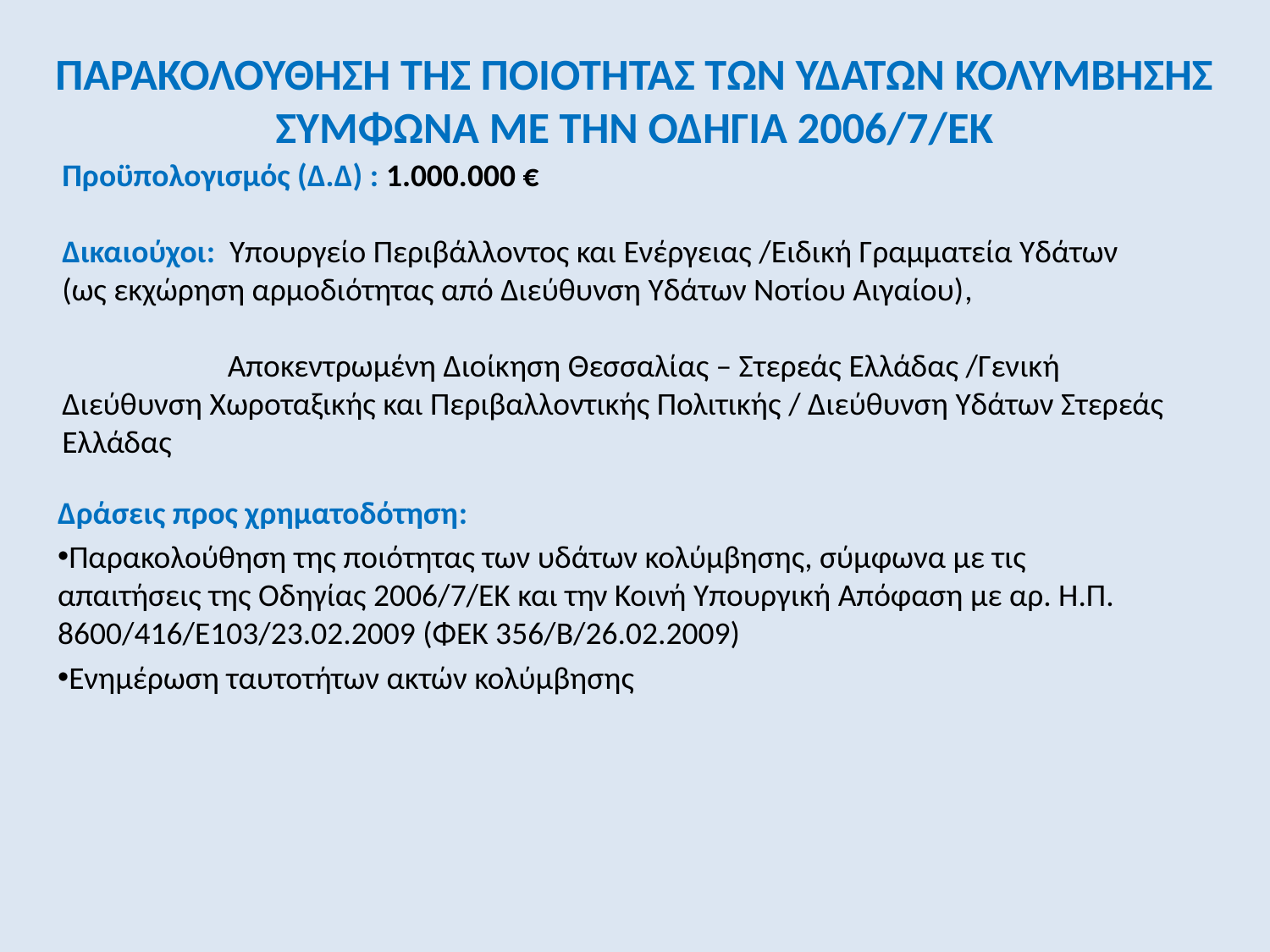

# ΠΑΡΑΚΟΛΟΥΘΗΣΗ ΤΗΣ ΠΟΙΟΤΗΤΑΣ ΤΩΝ ΥΔΑΤΩΝ ΚΟΛΥΜΒΗΣΗΣ ΣΥΜΦΩΝΑ ΜΕ ΤΗΝ ΟΔΗΓΙΑ 2006/7/ΕΚ
Προϋπολογισμός (Δ.Δ) : 1.000.000 €
Δικαιούχοι:  Υπουργείο Περιβάλλοντος και Ενέργειας /Ειδική Γραμματεία Υδάτων (ως εκχώρηση αρμοδιότητας από Διεύθυνση Υδάτων Νοτίου Αιγαίου),
                       Αποκεντρωμένη Διοίκηση Θεσσαλίας – Στερεάς Ελλάδας /Γενική Διεύθυνση Χωροταξικής και Περιβαλλοντικής Πολιτικής / Διεύθυνση Υδάτων Στερεάς Ελλάδας
Δράσεις προς χρηματοδότηση:
Παρακολούθηση της ποιότητας των υδάτων κολύμβησης, σύμφωνα με τις απαιτήσεις της Οδηγίας 2006/7/ΕΚ και την Κοινή Υπουργική Απόφαση με αρ. Η.Π. 8600/416/Ε103/23.02.2009 (ΦΕΚ 356/Β/26.02.2009)
Ενημέρωση ταυτοτήτων ακτών κολύμβησης